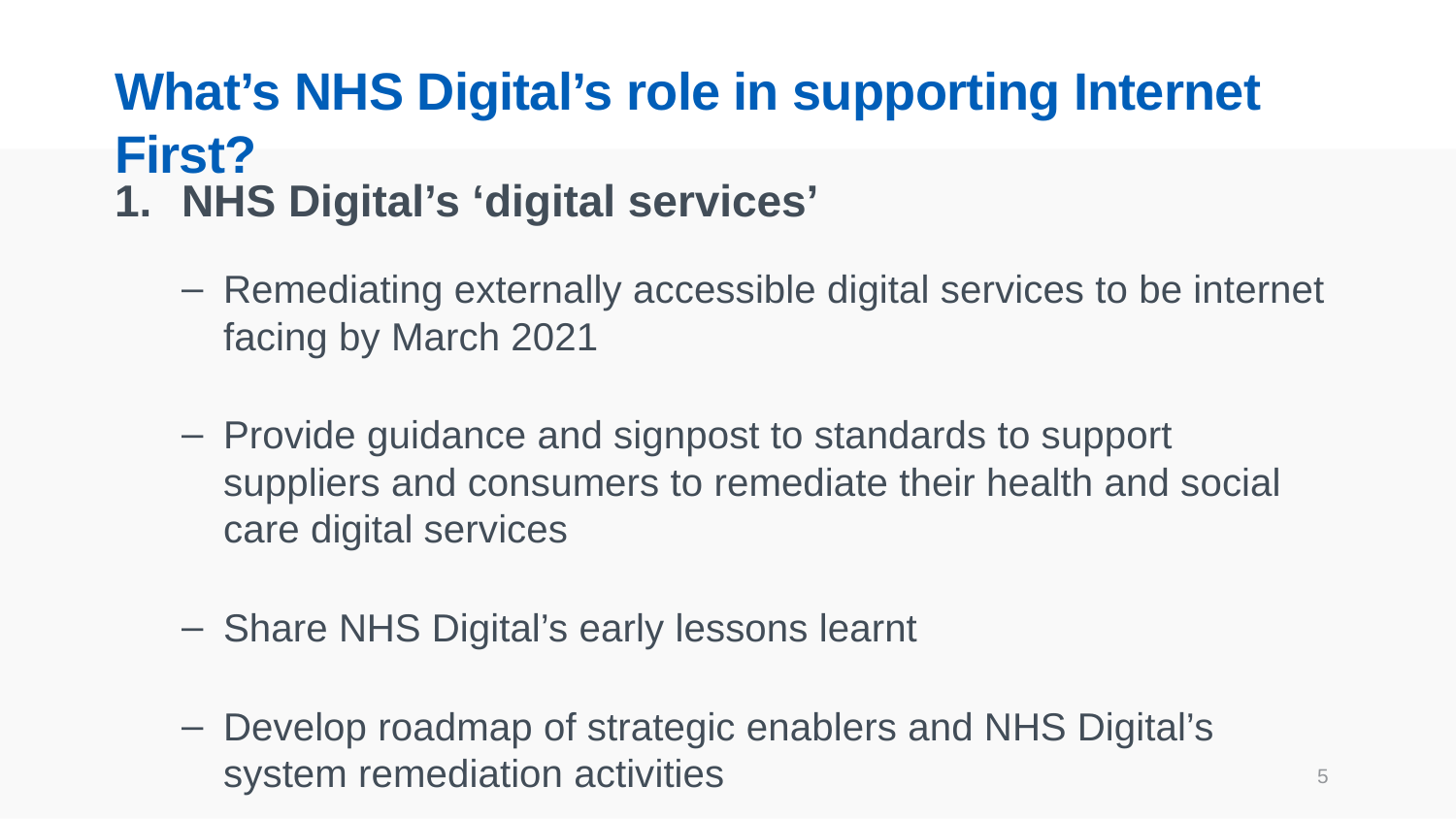

# What’s NHS Digital’s role in supporting Internet First?
NHS Digital’s ‘digital services’

Remediating externally accessible digital services to be internet facing by March 2021

Provide guidance and signpost to standards to support suppliers and consumers to remediate their health and social care digital services

Share NHS Digital’s early lessons learnt

Develop roadmap of strategic enablers and NHS Digital’s system remediation activities

5